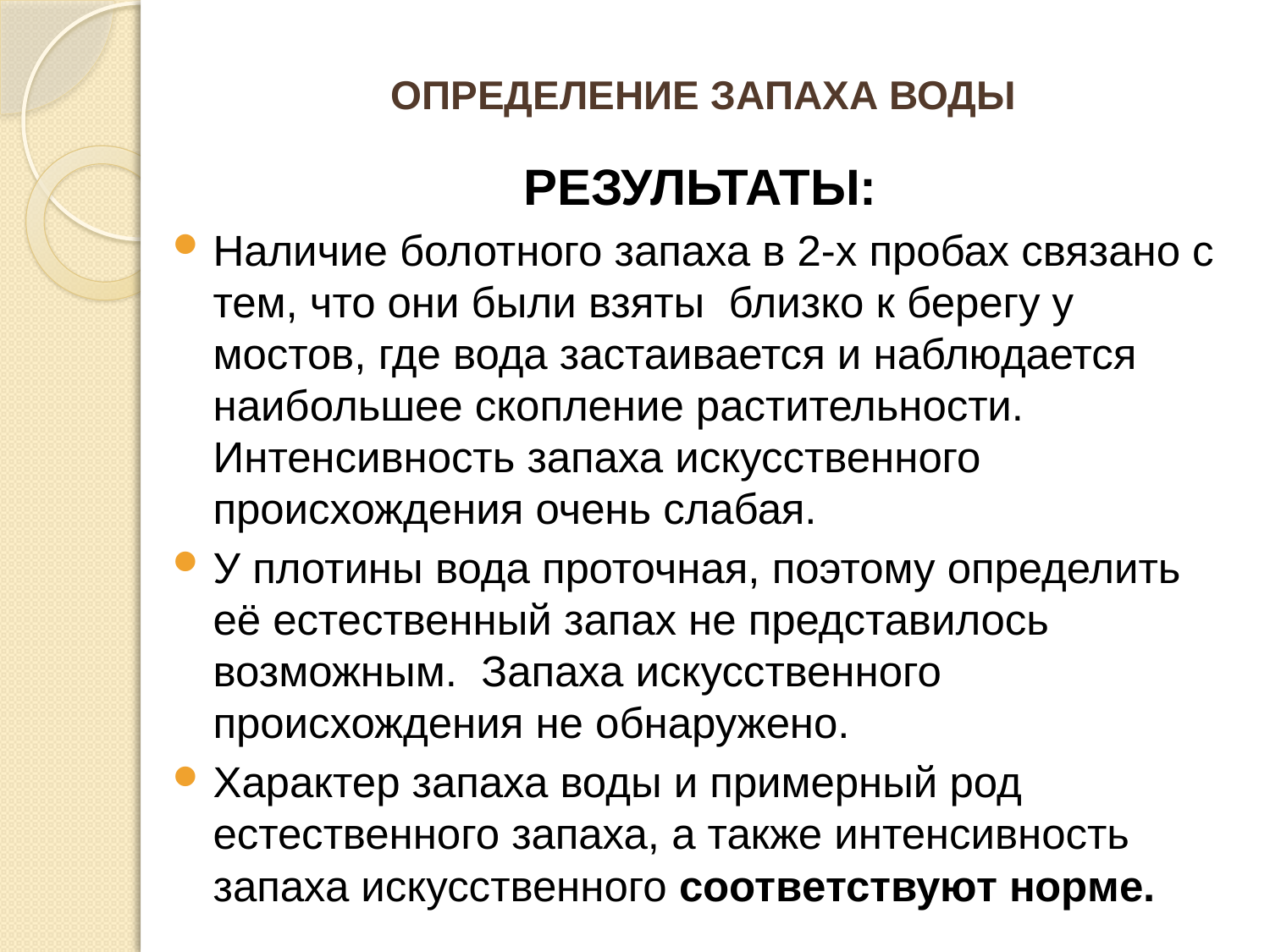

# ОПРЕДЕЛЕНИЕ ЗАПАХА ВОДЫ
РЕЗУЛЬТАТЫ:
Наличие болотного запаха в 2-х пробах связано с тем, что они были взяты  близко к берегу у мостов, где вода застаивается и наблюдается наибольшее скопление растительности.  Интенсивность запаха искусственного происхождения очень слабая.
У плотины вода проточная, поэтому определить её естественный запах не представилось возможным.  Запаха искусственного происхождения не обнаружено.
Характер запаха воды и примерный род естественного запаха, а также интенсивность запаха искусственного соответствуют норме.